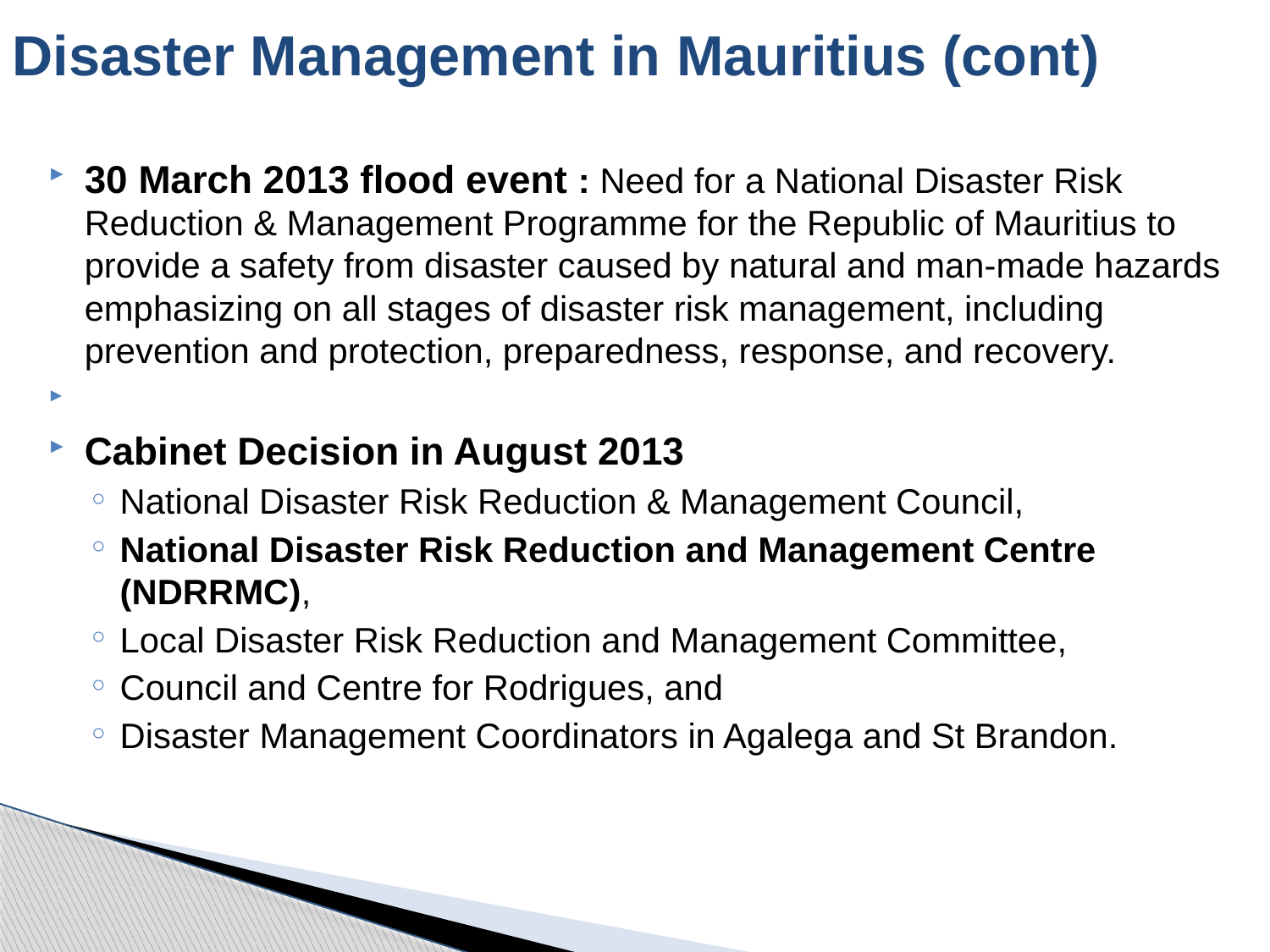

# Disaster Management in Mauritius (cont)
30 March 2013 flood event : Need for a National Disaster Risk Reduction & Management Programme for the Republic of Mauritius to provide a safety from disaster caused by natural and man-made hazards emphasizing on all stages of disaster risk management, including prevention and protection, preparedness, response, and recovery.

Cabinet Decision in August 2013
National Disaster Risk Reduction & Management Council,
National Disaster Risk Reduction and Management Centre (NDRRMC),
Local Disaster Risk Reduction and Management Committee,
Council and Centre for Rodrigues, and
Disaster Management Coordinators in Agalega and St Brandon.